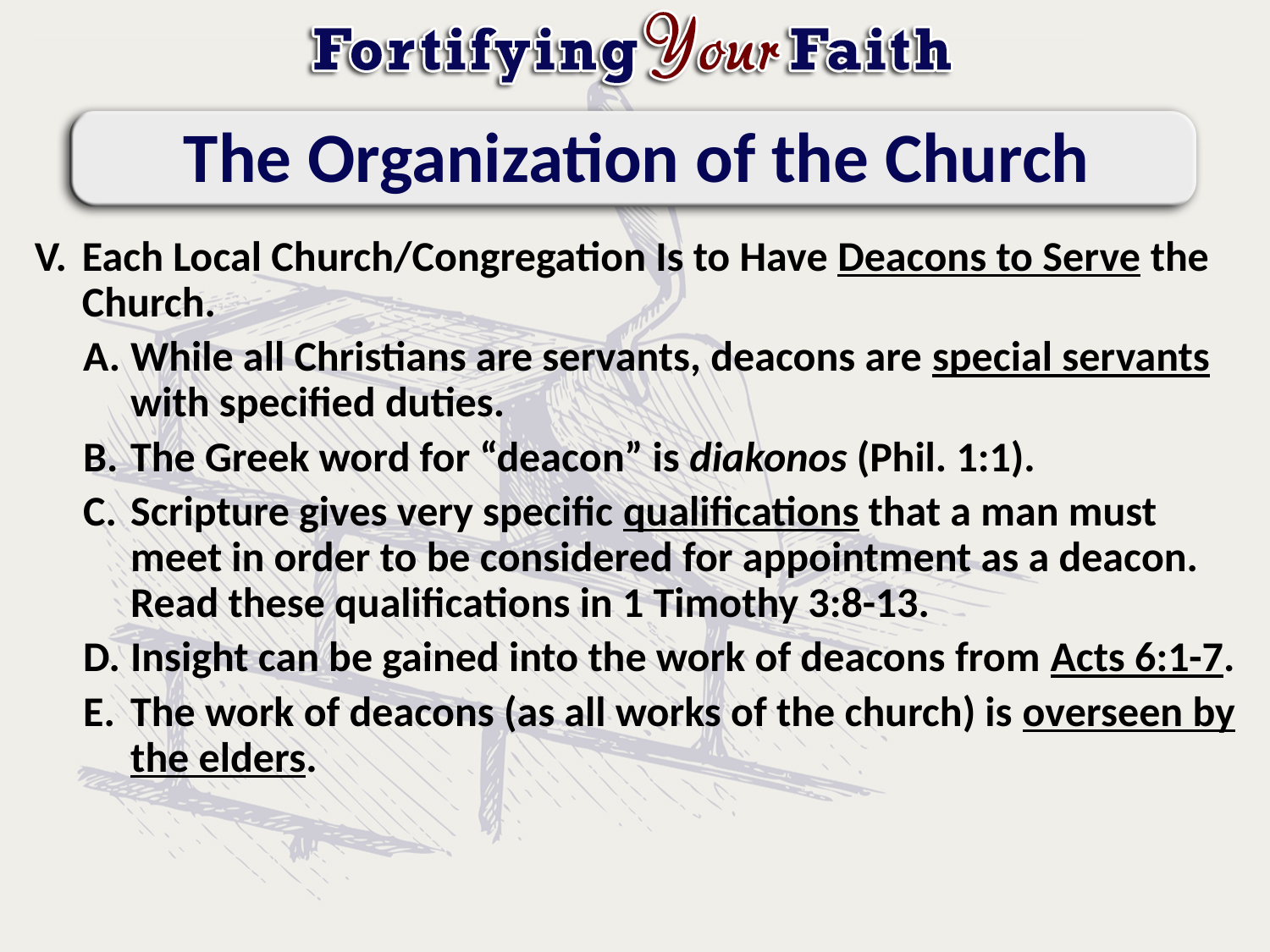

# The Organization of the Church
Each Local Church/Congregation Is to Have Deacons to Serve the Church.
While all Christians are servants, deacons are special servants with specified duties.
The Greek word for “deacon” is diakonos (Phil. 1:1).
Scripture gives very specific qualifications that a man must meet in order to be considered for appointment as a deacon.  Read these qualifications in 1 Timothy 3:8-13.
Insight can be gained into the work of deacons from Acts 6:1-7.
The work of deacons (as all works of the church) is overseen by the elders.